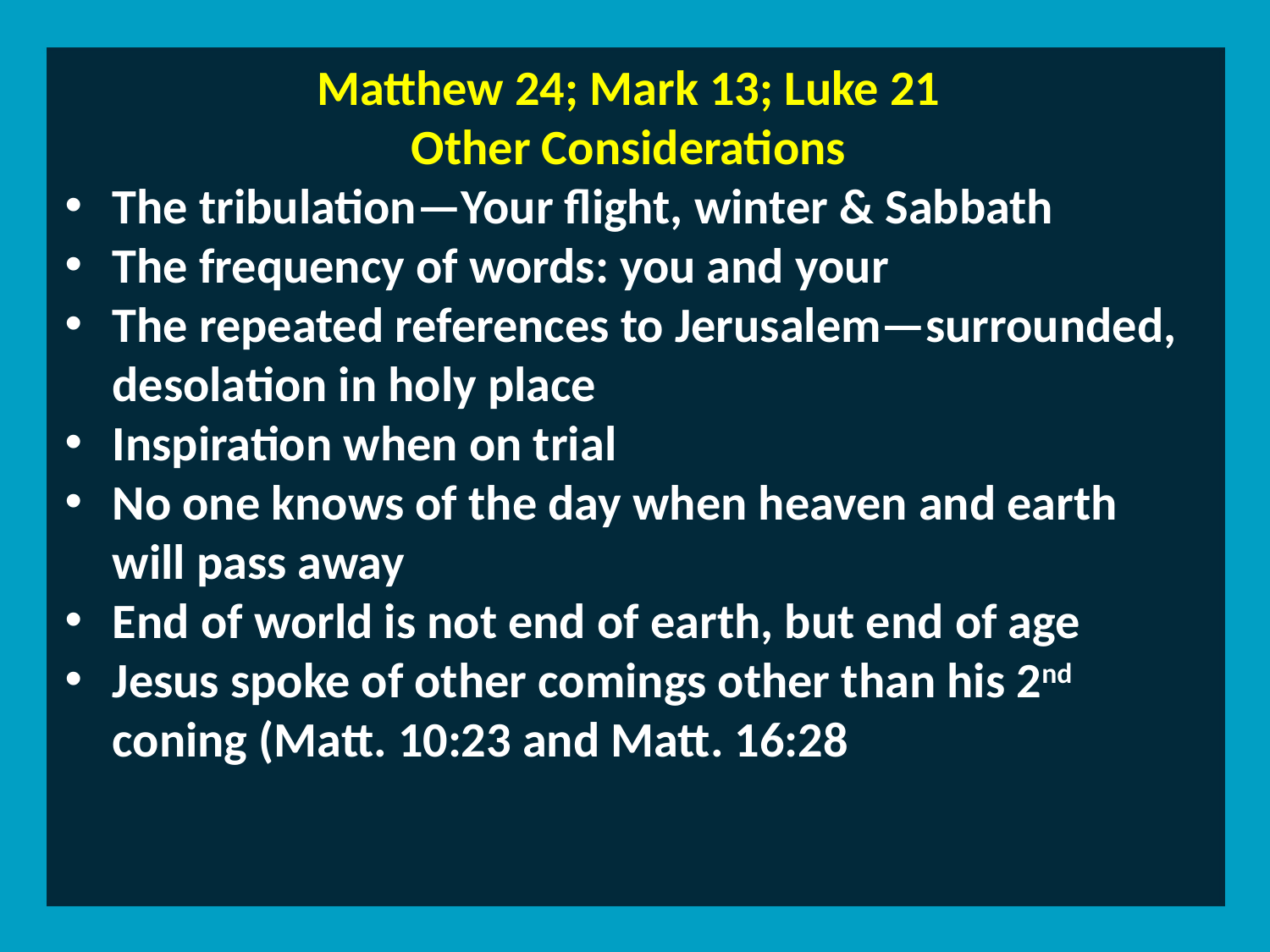

Matthew 24; Mark 13; Luke 21
Other Considerations
The tribulation—Your flight, winter & Sabbath
The frequency of words: you and your
The repeated references to Jerusalem—surrounded, desolation in holy place
Inspiration when on trial
No one knows of the day when heaven and earth will pass away
End of world is not end of earth, but end of age
Jesus spoke of other comings other than his 2nd coning (Matt. 10:23 and Matt. 16:28